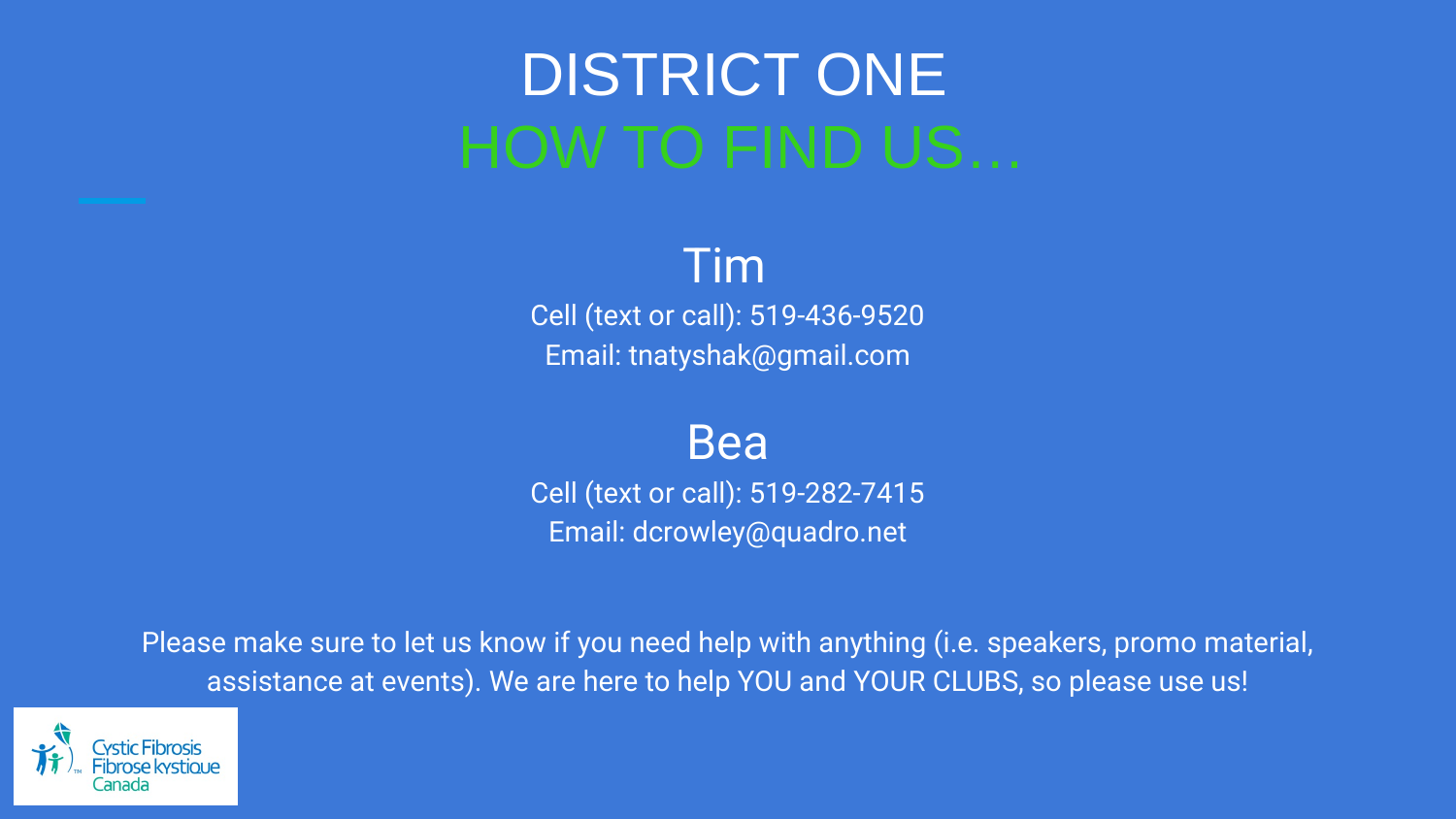

# DISTRICT ONE HOW TO FIND US…
Tim
Cell (text or call): 519-436-9520
Email: tnatyshak@gmail.com
Bea
Cell (text or call): 519-282-7415
Email: dcrowley@quadro.net
Please make sure to let us know if you need help with anything (i.e. speakers, promo material, assistance at events). We are here to help YOU and YOUR CLUBS, so please use us!